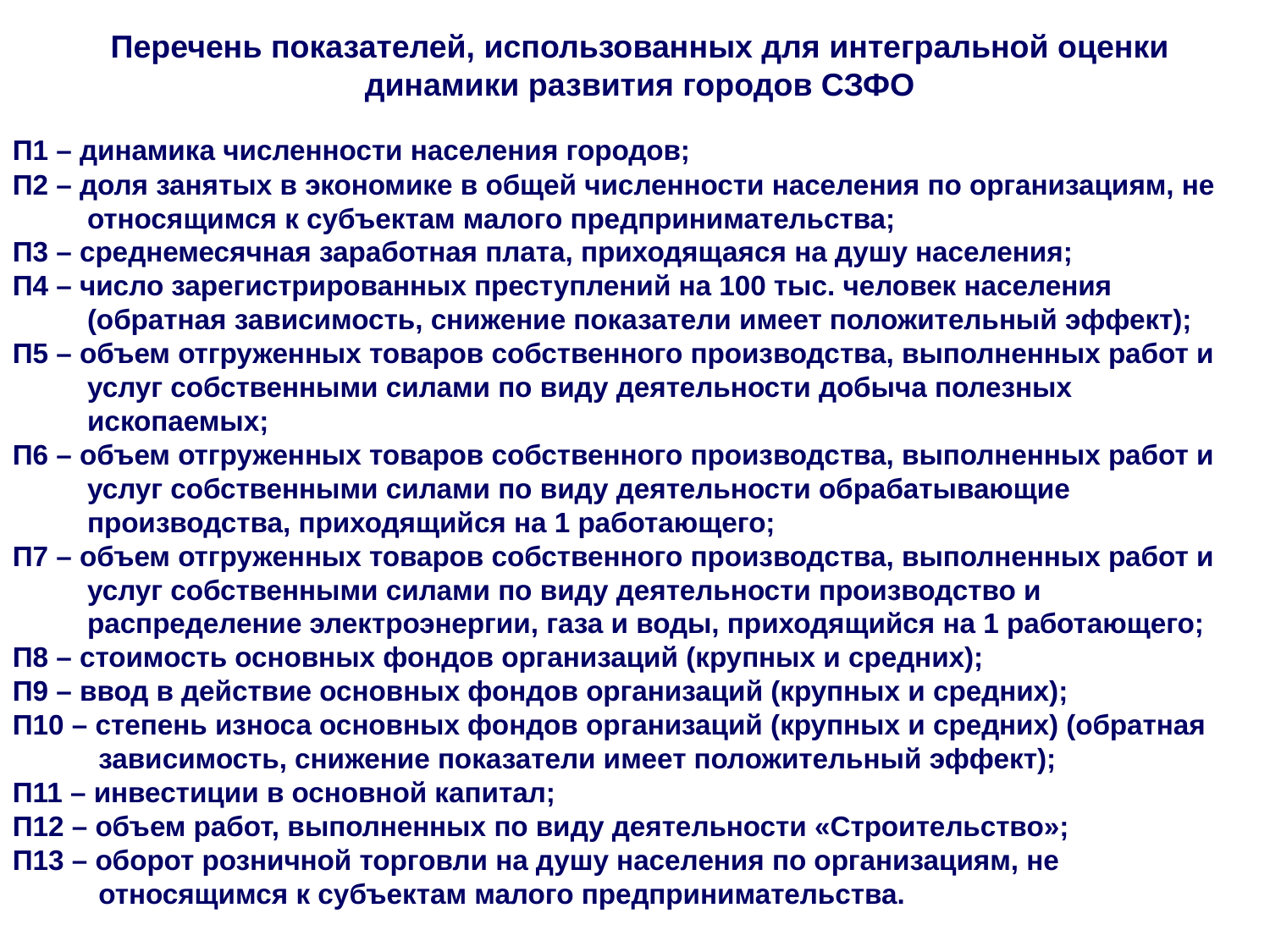

Перечень показателей, использованных для интегральной оценки динамики развития городов СЗФО
П1 – динамика численности населения городов;
П2 – доля занятых в экономике в общей численности населения по организациям, не    относящимся к субъектам малого предпринимательства;
П3 – среднемесячная заработная плата, приходящаяся на душу населения;
П4 – число зарегистрированных преступлений на 100 тыс. человек населения (обратная зависимость, снижение показатели имеет положительный эффект);
П5 – объем отгруженных товаров собственного производства, выполненных работ и услуг собственными силами по виду деятельности добыча полезных ископаемых;
П6 – объем отгруженных товаров собственного производства, выполненных работ и услуг собственными силами по виду деятельности обрабатывающие производства, приходящийся на 1 работающего;
П7 – объем отгруженных товаров собственного производства, выполненных работ и услуг собственными силами по виду деятельности производство и распределение электроэнергии, газа и воды, приходящийся на 1 работающего;
П8 – стоимость основных фондов организаций (крупных и средних);
П9 – ввод в действие основных фондов организаций (крупных и средних);
П10 – степень износа основных фондов организаций (крупных и средних) (обратная зависимость, снижение показатели имеет положительный эффект);
П11 – инвестиции в основной капитал;
П12 – объем работ, выполненных по виду деятельности «Строительство»;
П13 – оборот розничной торговли на душу населения по организациям, не относящимся к субъектам малого предпринимательства.